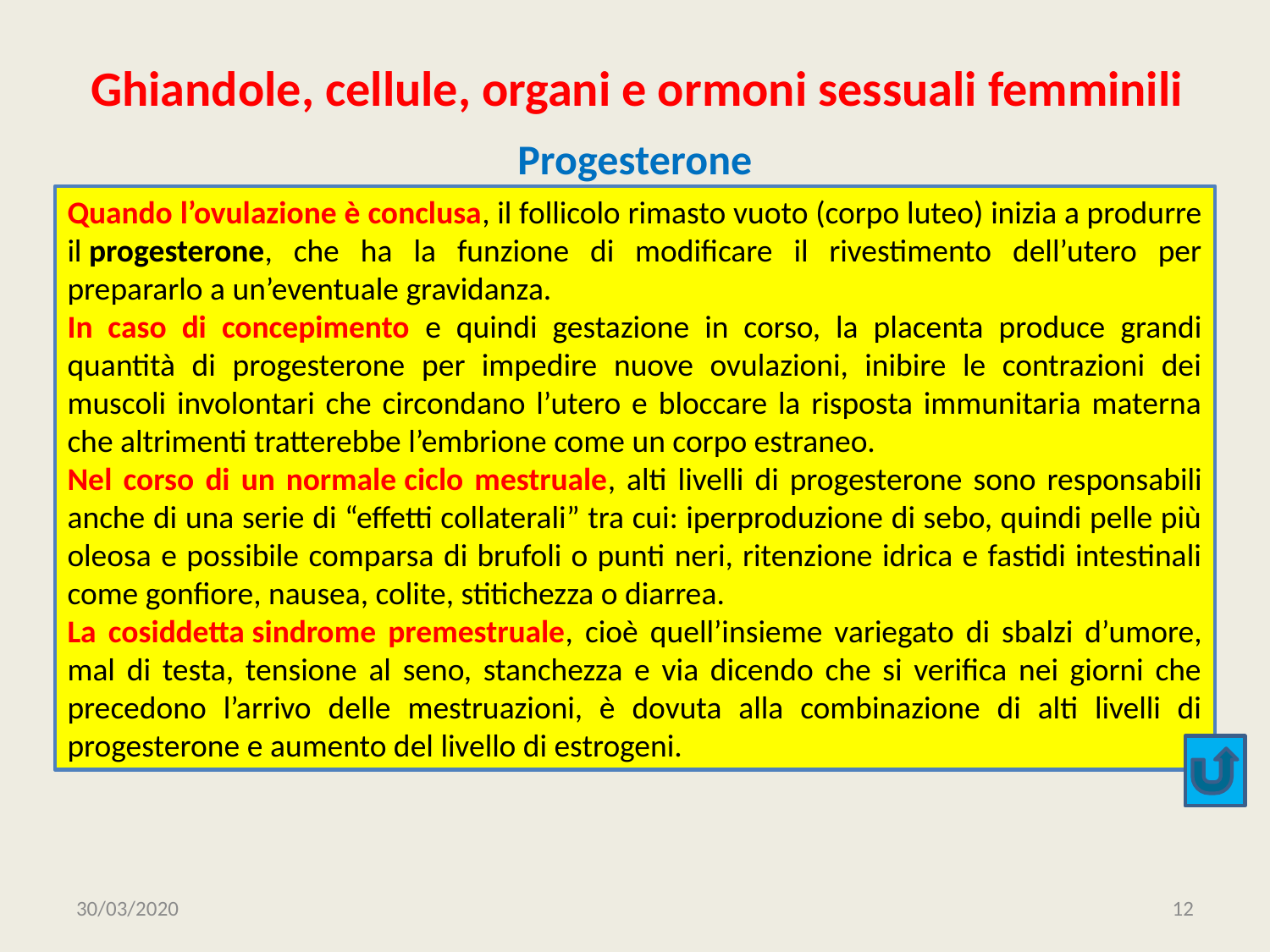

# Ghiandole, cellule, organi e ormoni sessuali femminili
Progesterone
Quando l’ovulazione è conclusa, il follicolo rimasto vuoto (corpo luteo) inizia a produrre il progesterone, che ha la funzione di modificare il rivestimento dell’utero per prepararlo a un’eventuale gravidanza.
In caso di concepimento e quindi gestazione in corso, la placenta produce grandi quantità di progesterone per impedire nuove ovulazioni, inibire le contrazioni dei muscoli involontari che circondano l’utero e bloccare la risposta immunitaria materna che altrimenti tratterebbe l’embrione come un corpo estraneo.
Nel corso di un normale ciclo mestruale, alti livelli di progesterone sono responsabili anche di una serie di “effetti collaterali” tra cui: iperproduzione di sebo, quindi pelle più oleosa e possibile comparsa di brufoli o punti neri, ritenzione idrica e fastidi intestinali come gonfiore, nausea, colite, stitichezza o diarrea.
La cosiddetta sindrome premestruale, cioè quell’insieme variegato di sbalzi d’umore, mal di testa, tensione al seno, stanchezza e via dicendo che si verifica nei giorni che precedono l’arrivo delle mestruazioni, è dovuta alla combinazione di alti livelli di progesterone e aumento del livello di estrogeni.

30/03/2020
12